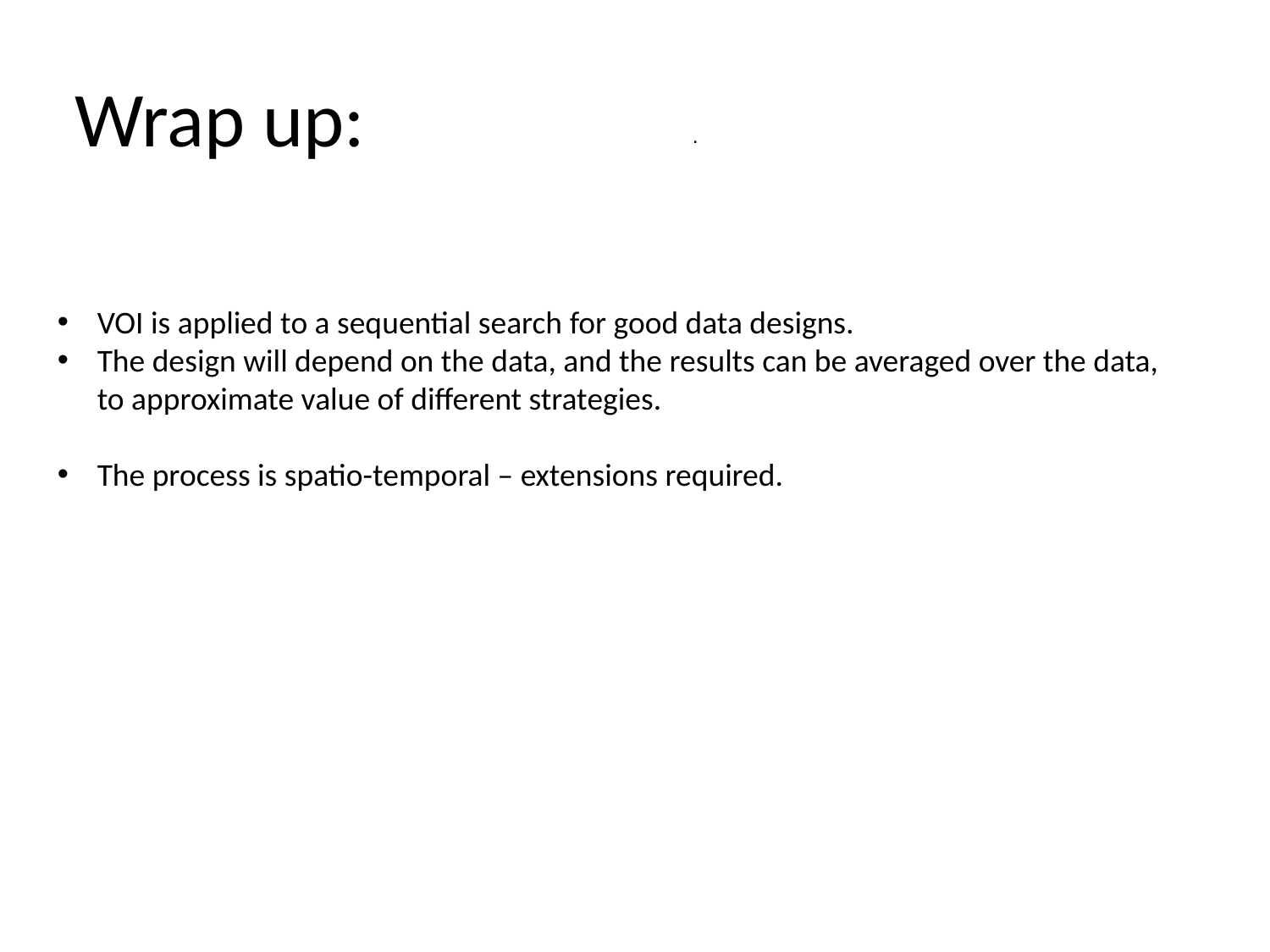

# Wrap up:
.
VOI is applied to a sequential search for good data designs.
The design will depend on the data, and the results can be averaged over the data, to approximate value of different strategies.

The process is spatio-temporal – extensions required.